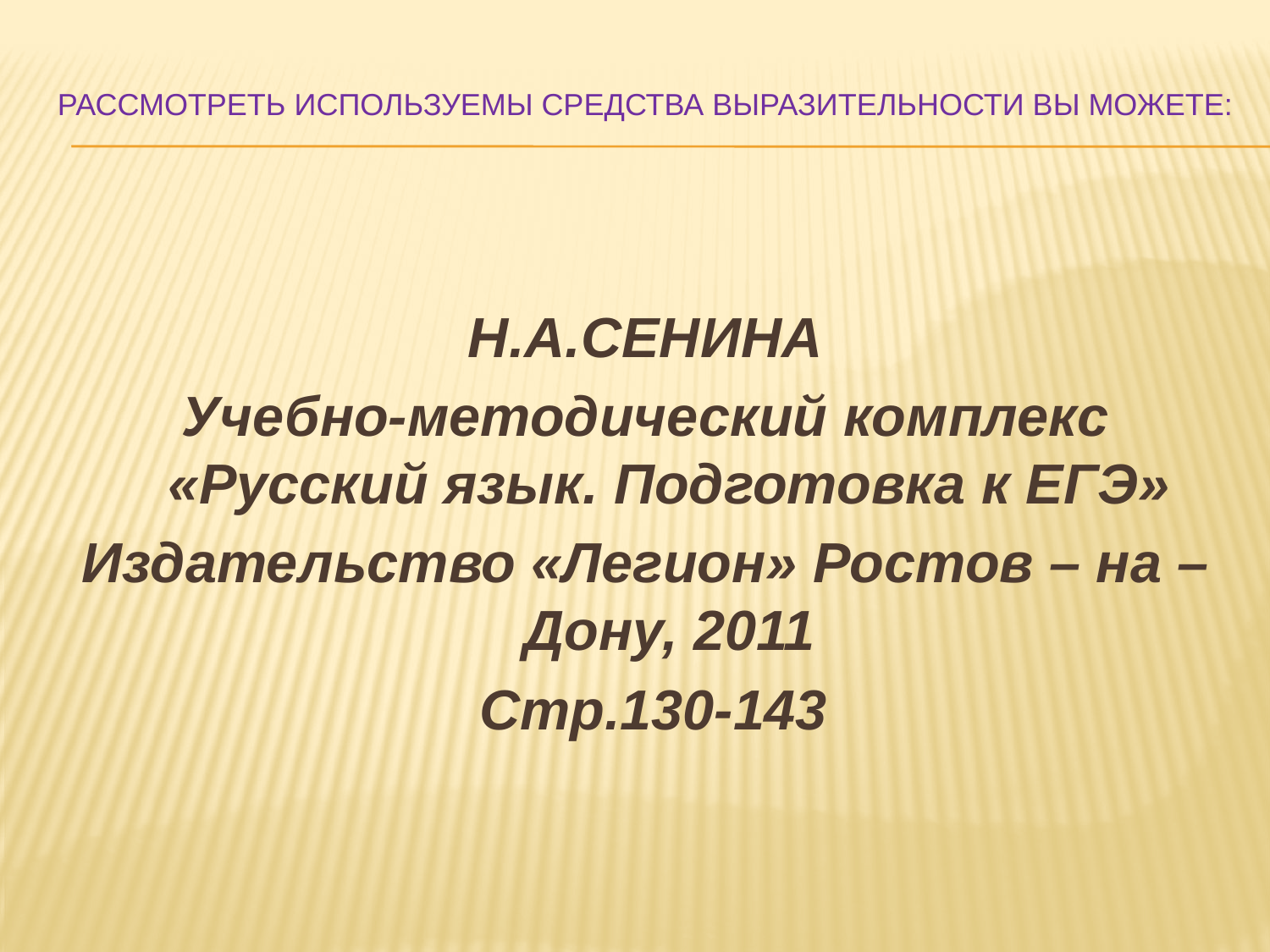

# Рассмотреть используемы средства выразительности вы можете:

Н.А.СЕНИНА
Учебно-методический комплекс «Русский язык. Подготовка к ЕГЭ»
Издательство «Легион» Ростов – на –Дону, 2011
 Стр.130-143